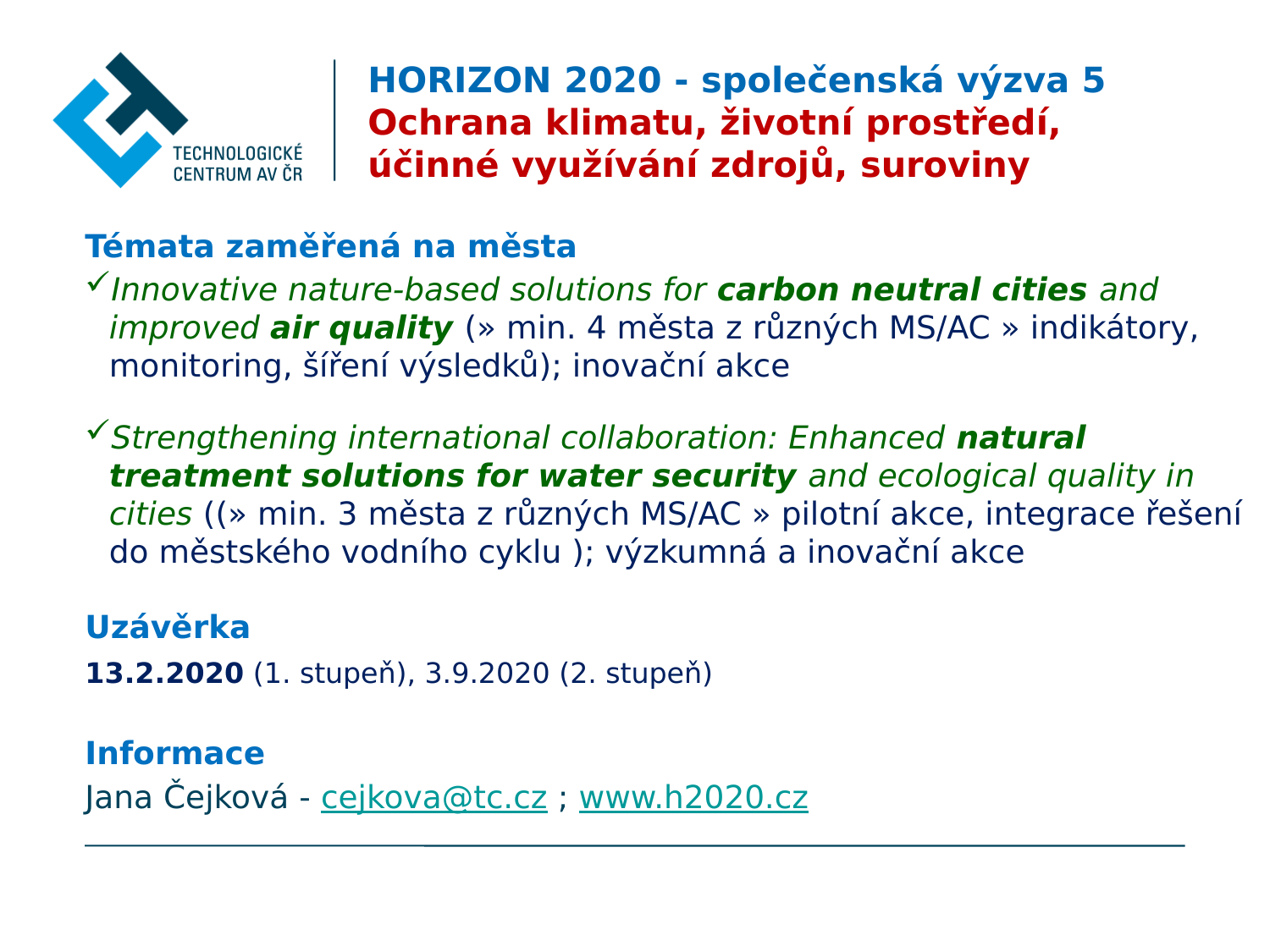

# HORIZON 2020 - společenská výzva 5 Ochrana klimatu, životní prostředí, účinné využívání zdrojů, suroviny
Témata zaměřená na města
Innovative nature-based solutions for carbon neutral cities and improved air quality (» min. 4 města z různých MS/AC » indikátory, monitoring, šíření výsledků); inovační akce

Strengthening international collaboration: Enhanced natural treatment solutions for water security and ecological quality in cities ((» min. 3 města z různých MS/AC » pilotní akce, integrace řešení do městského vodního cyklu ); výzkumná a inovační akce

Uzávěrka
13.2.2020 (1. stupeň), 3.9.2020 (2. stupeň)

Informace
Jana Čejková - cejkova@tc.cz ; www.h2020.cz